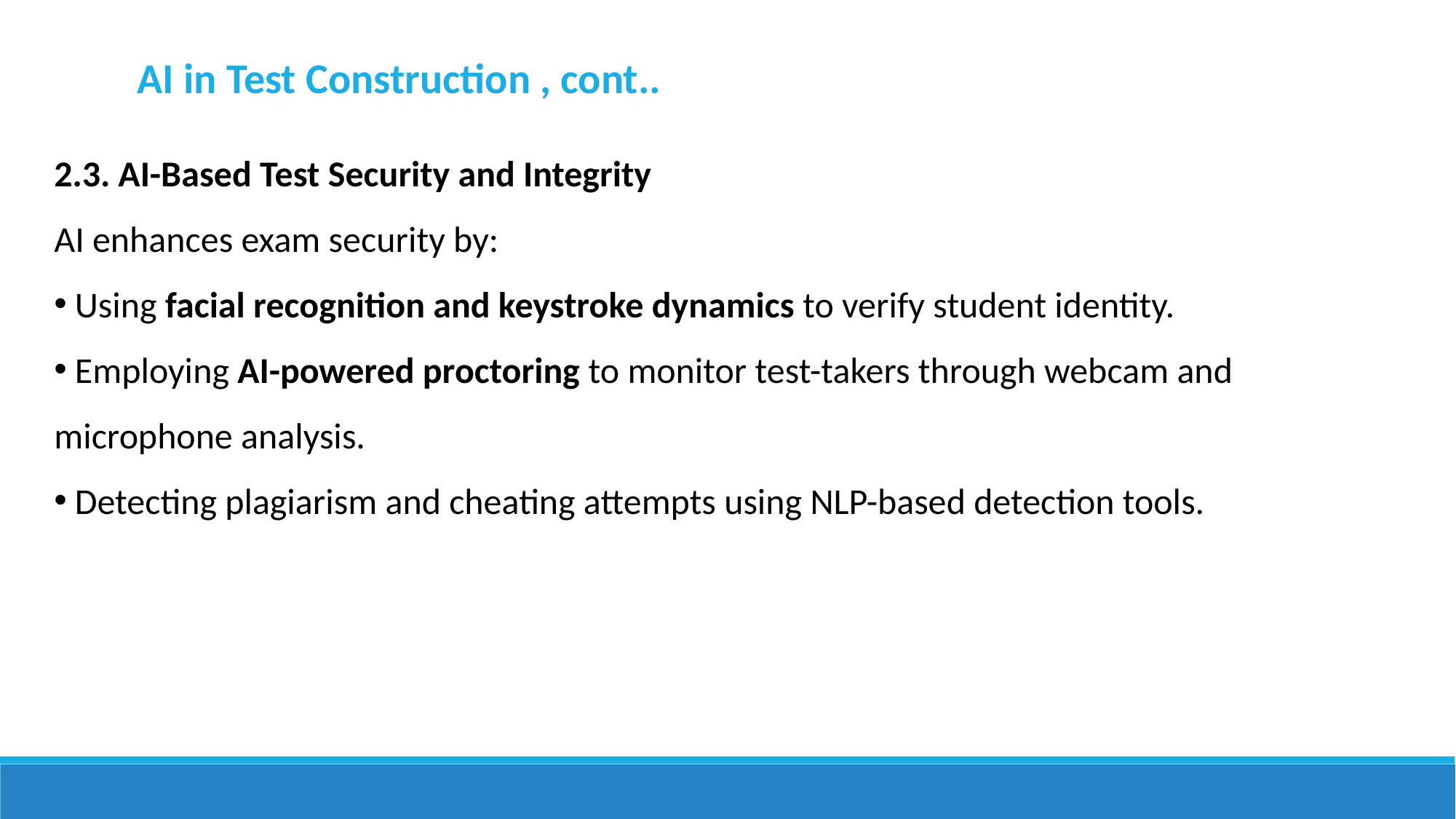

AI in Test Construction , cont..
2.3. AI-Based Test Security and Integrity
AI enhances exam security by:
 Using facial recognition and keystroke dynamics to verify student identity.
 Employing AI-powered proctoring to monitor test-takers through webcam and microphone analysis.
 Detecting plagiarism and cheating attempts using NLP-based detection tools.